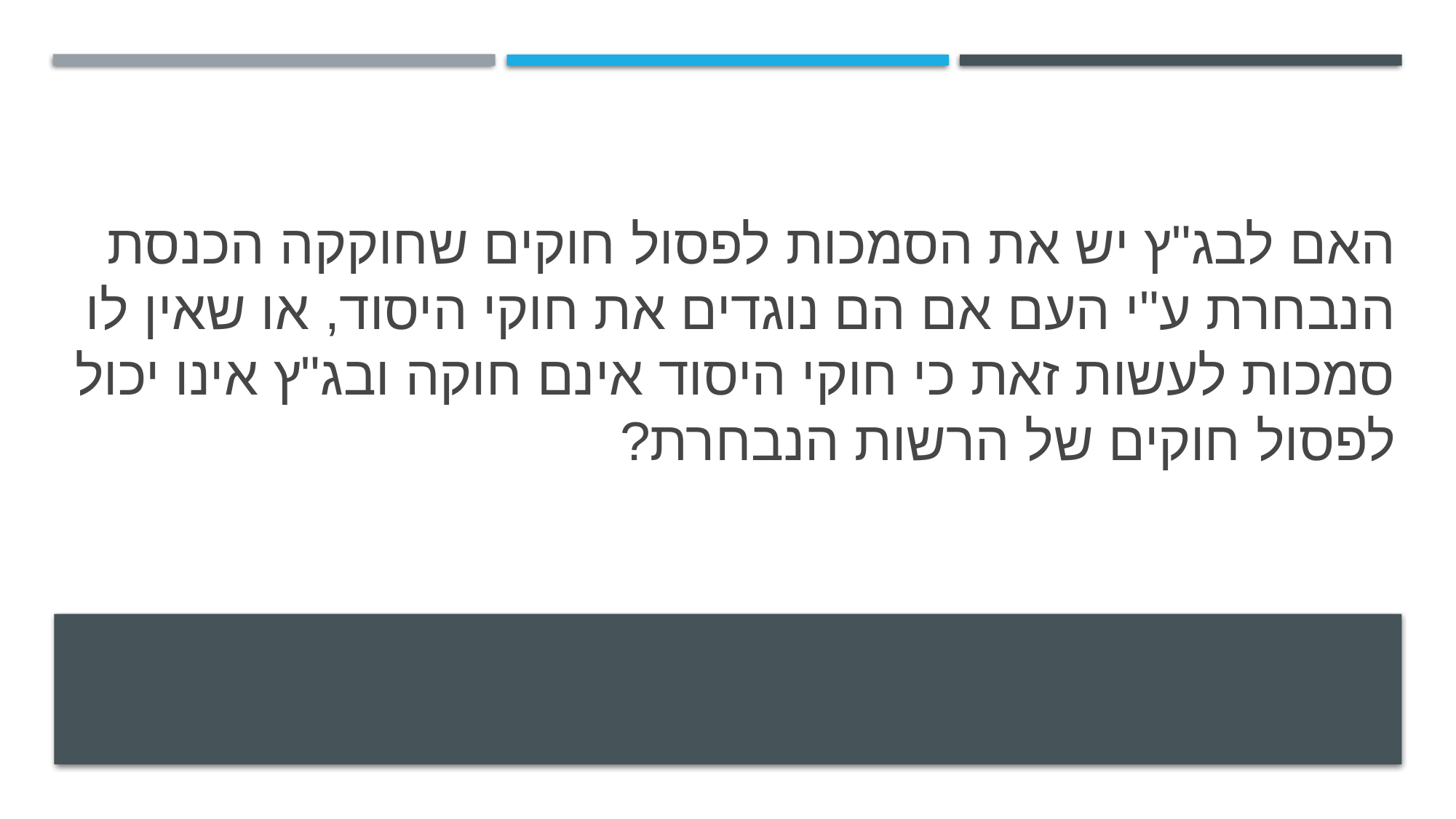

# האם לבג"ץ יש את הסמכות לפסול חוקים שחוקקה הכנסת הנבחרת ע"י העם אם הם נוגדים את חוקי היסוד, או שאין לו סמכות לעשות זאת כי חוקי היסוד אינם חוקה ובג"ץ אינו יכול לפסול חוקים של הרשות הנבחרת?